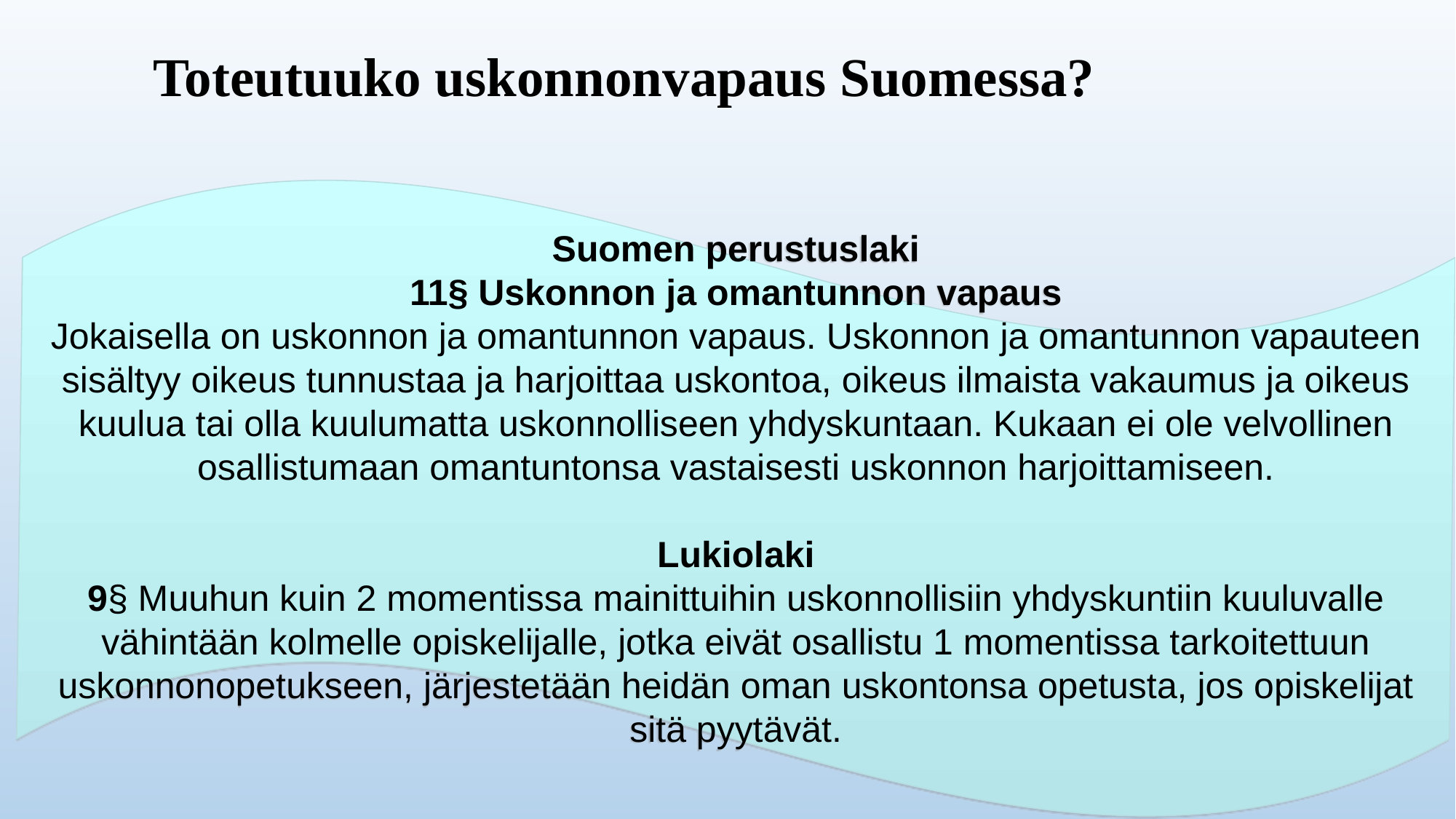

# Toteutuuko uskonnonvapaus Suomessa?

Suomen perustuslaki
11§ Uskonnon ja omantunnon vapaus
Jokaisella on uskonnon ja omantunnon vapaus. Uskonnon ja omantunnon vapauteen sisältyy oikeus tunnustaa ja harjoittaa uskontoa, oikeus ilmaista vakaumus ja oikeus kuulua tai olla kuulumatta uskonnolliseen yhdyskuntaan. Kukaan ei ole velvollinen osallistumaan omantuntonsa vastaisesti uskonnon harjoittamiseen.

Lukiolaki
9§ Muuhun kuin 2 momentissa mainittuihin uskonnollisiin yhdyskuntiin kuuluvalle vähintään kolmelle opiskelijalle, jotka eivät osallistu 1 momentissa tarkoitettuun uskonnonopetukseen, järjestetään heidän oman uskontonsa opetusta, jos opiskelijat sitä pyytävät.